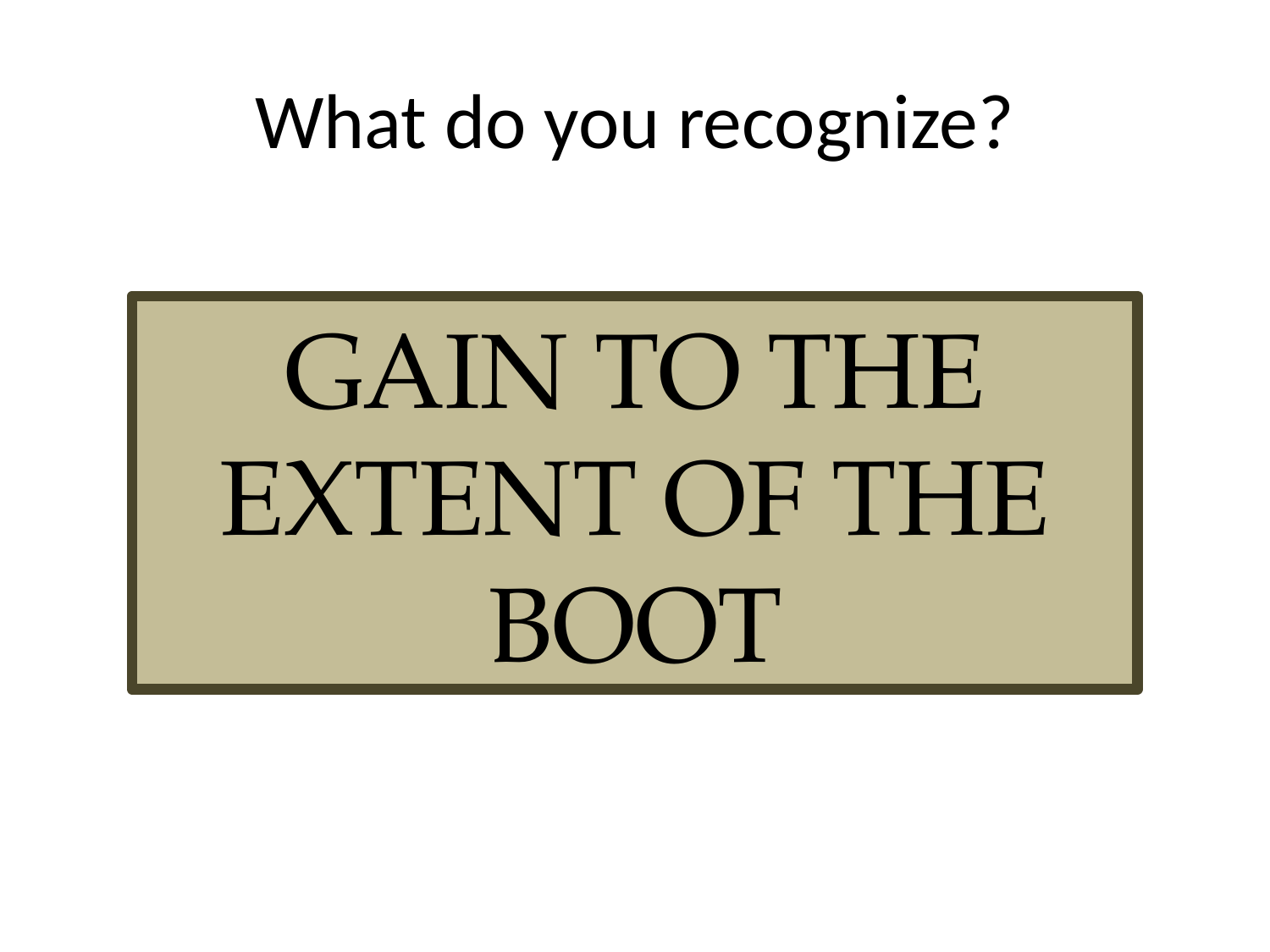

# What do you recognize?

GAIN TO THE EXTENT OF THE BOOT